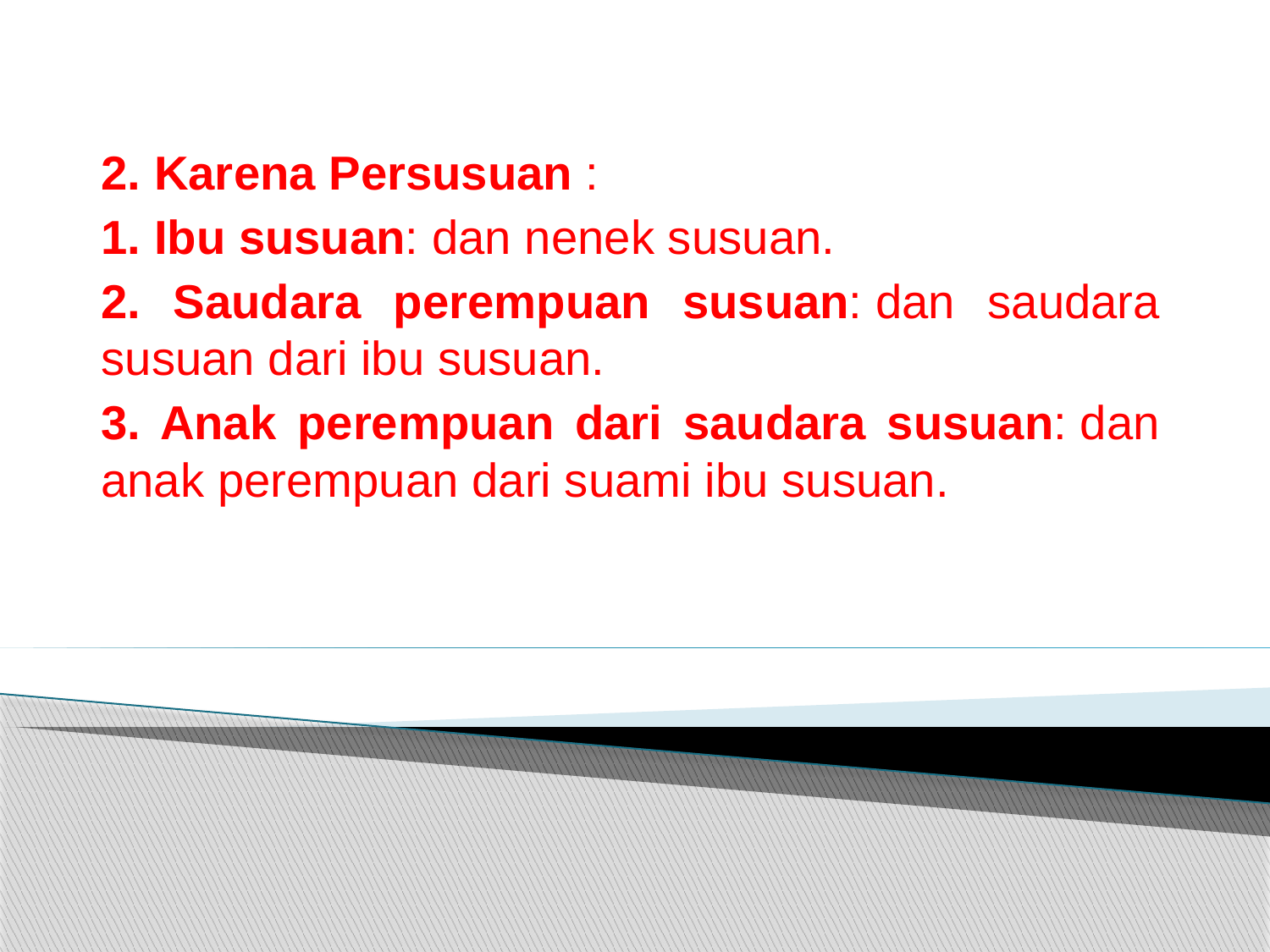

2. Karena Persusuan :
1. Ibu susuan: dan nenek susuan.
2. Saudara perempuan susuan: dan saudara susuan dari ibu susuan.
3. Anak perempuan dari saudara susuan: dan anak perempuan dari suami ibu susuan.